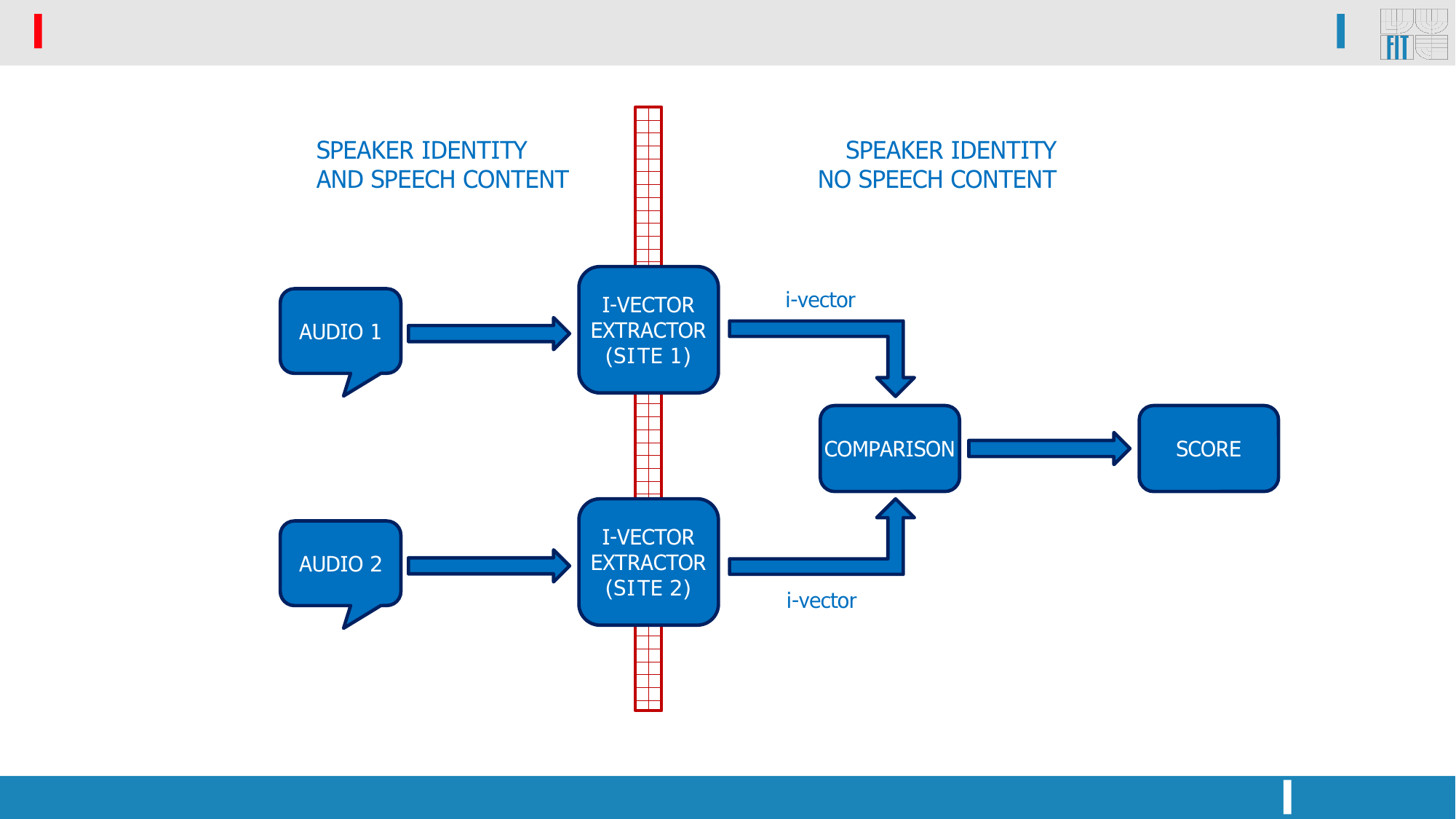

SPEAKER IDENTITY
AND SPEECH CONTENT
SPEAKER IDENTITY
NO SPEECH CONTENT
I-VECTOR
EXTRACTOR
(SITE 1)
i-vector
AUDIO 1

COMPARISON
SCORE

I-VECTOR
EXTRACTOR
(SITE 2)
AUDIO 2

i-vector